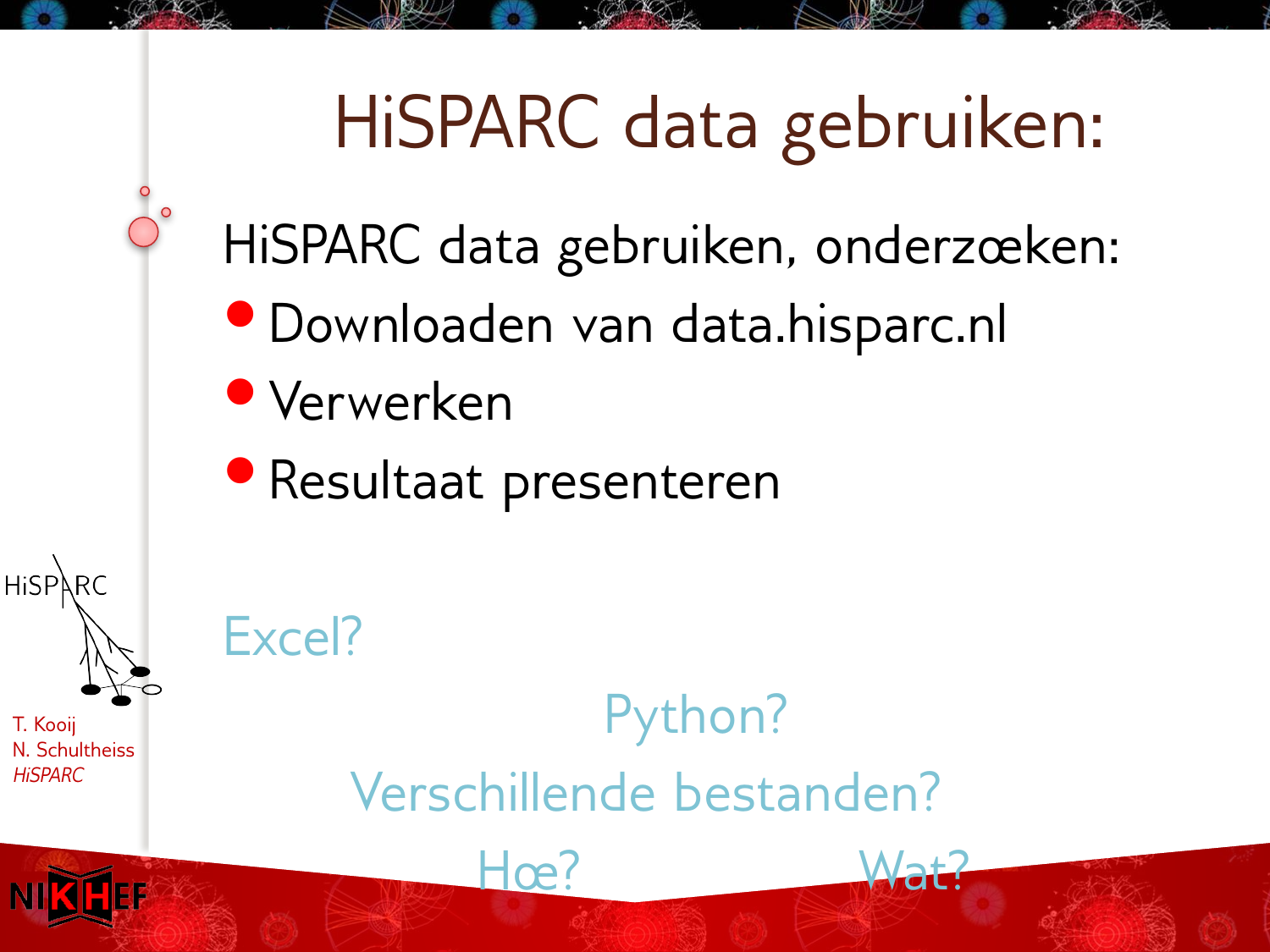

# HiSPARC data gebruiken:
HiSPARC data gebruiken, onderzoeken:
Downloaden van data.hisparc.nl
Verwerken
Resultaat presenteren

Excel?
			Python?
	Verschillende bestanden?
		Hoe?			Wat?